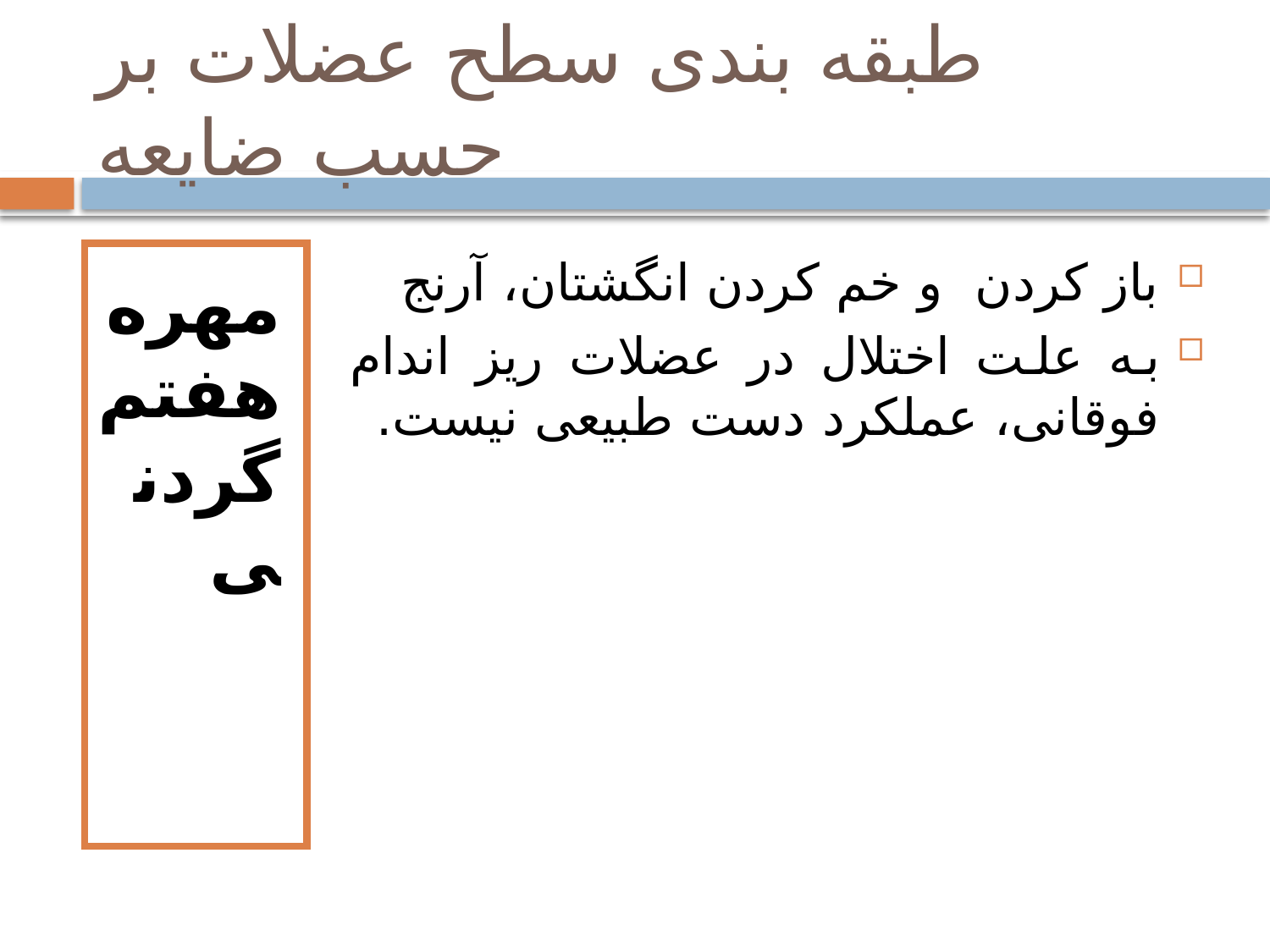

# طبقه بندی سطح عضلات بر حسب ضایعه
مهره هفتم گردنی
باز کردن  و خم کردن انگشتان، آرنج
به علت اختلال در عضلات ریز اندام فوقانی، عملکرد دست طبیعی نیست.